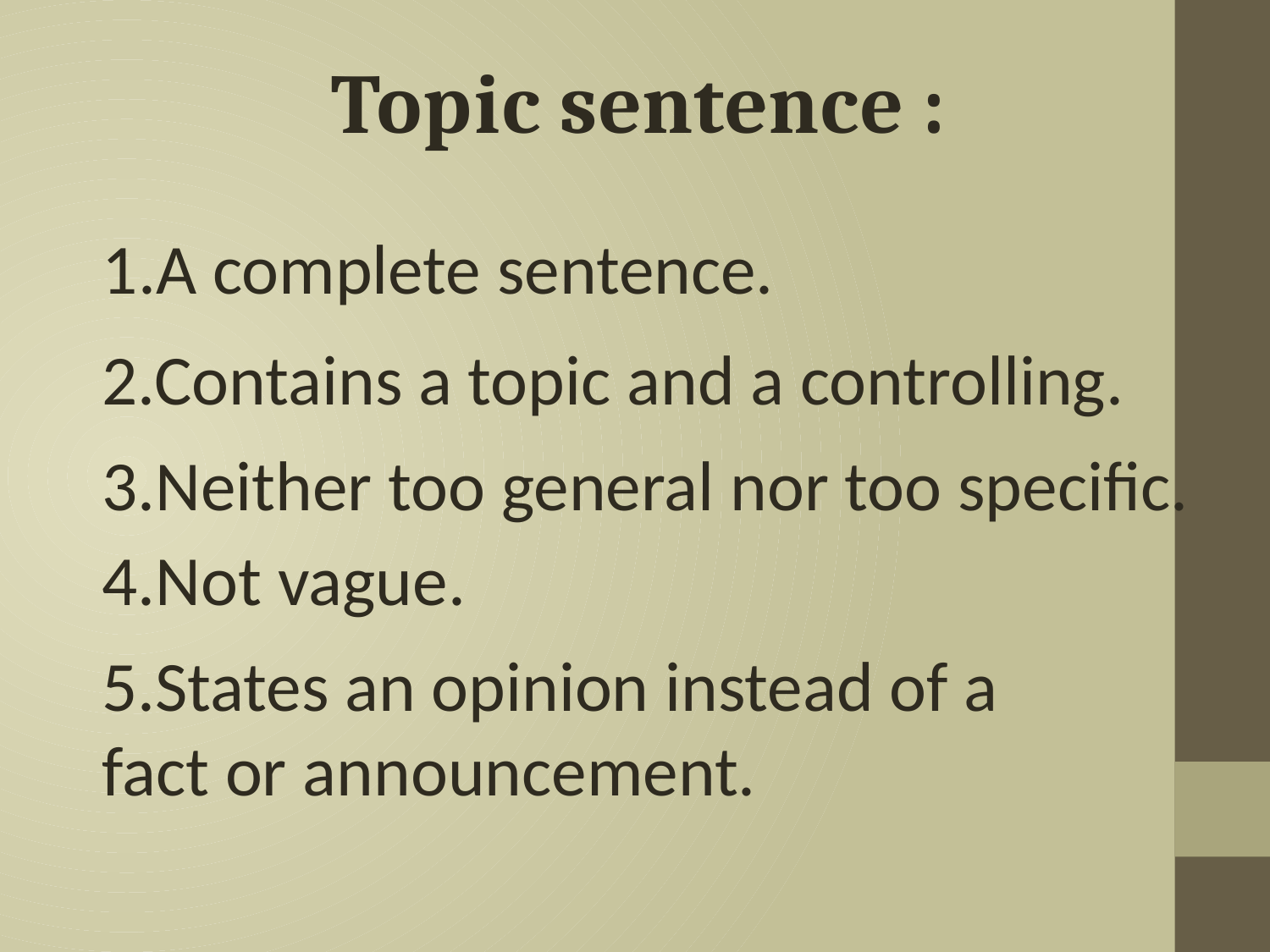

Topic sentence :

1.A complete sentence.
2.Contains a topic and a controlling.
3.Neither too general nor too specific.
4.Not vague.
5.States an opinion instead of a fact or announcement.